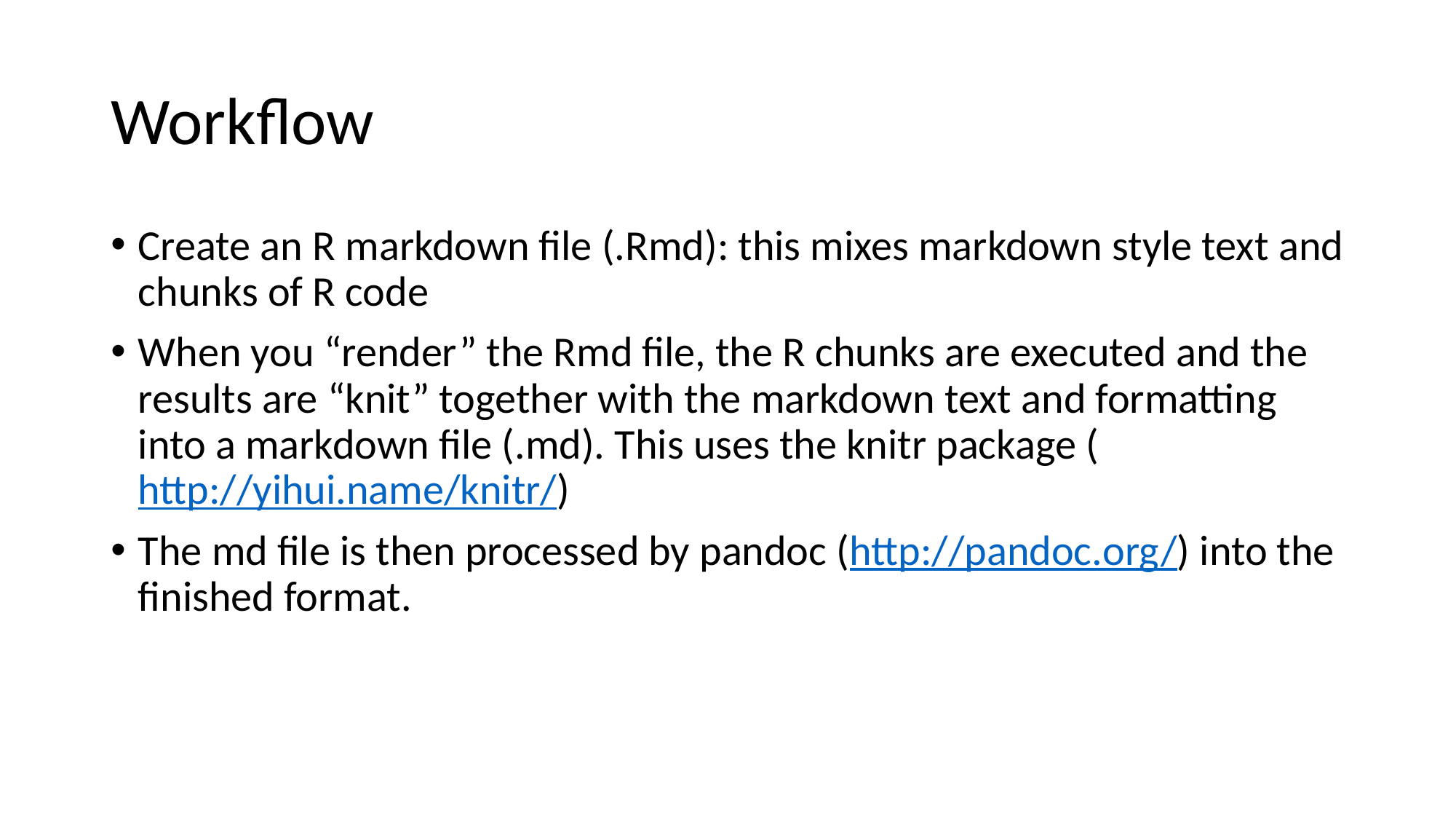

# Workflow
Create an R markdown file (.Rmd): this mixes markdown style text and chunks of R code
When you “render” the Rmd file, the R chunks are executed and the results are “knit” together with the markdown text and formatting into a markdown file (.md). This uses the knitr package (http://yihui.name/knitr/)
The md file is then processed by pandoc (http://pandoc.org/) into the finished format.